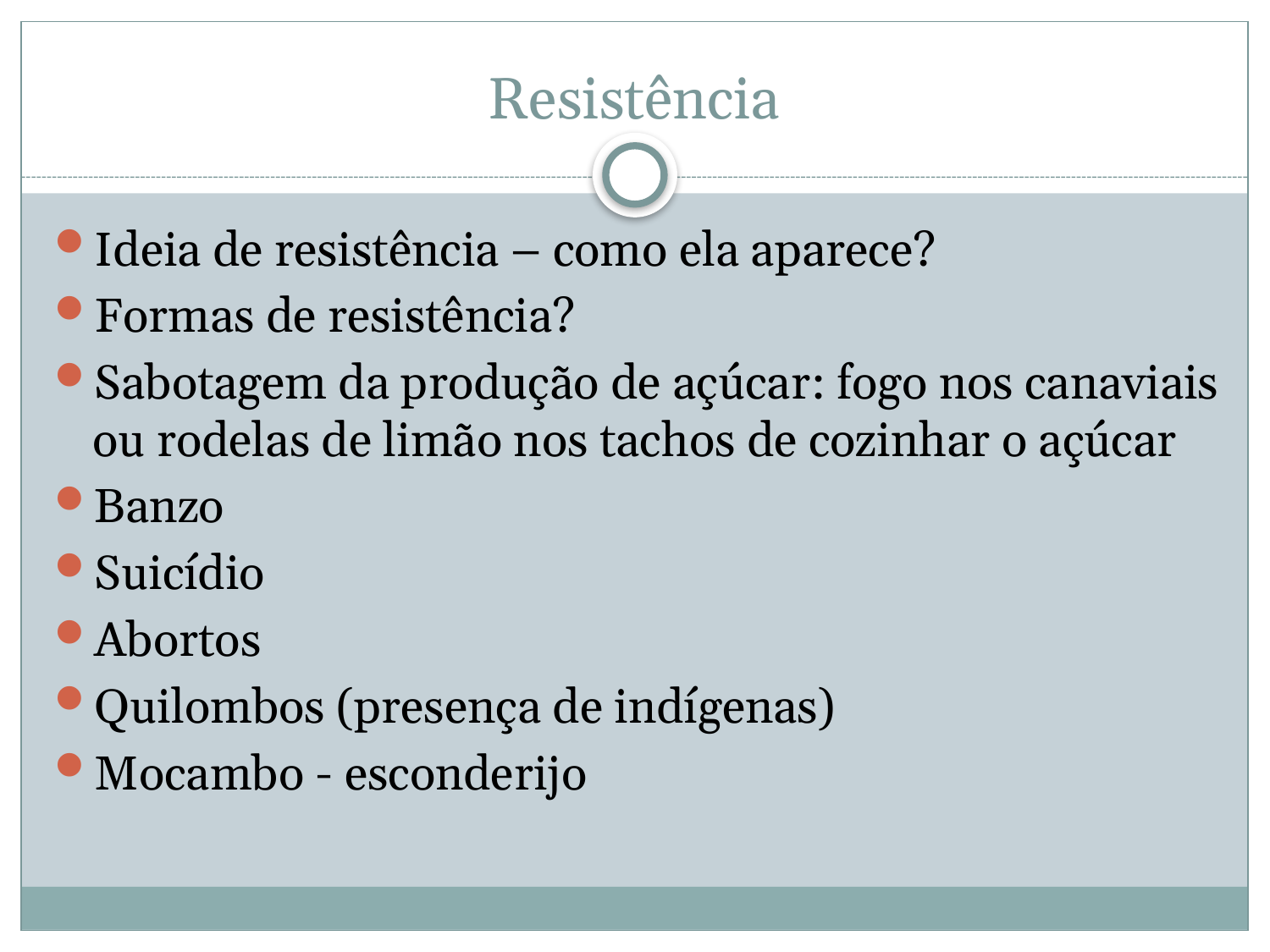

# Resistência
Ideia de resistência – como ela aparece?
Formas de resistência?
Sabotagem da produção de açúcar: fogo nos canaviais ou rodelas de limão nos tachos de cozinhar o açúcar
Banzo
Suicídio
Abortos
Quilombos (presença de indígenas)
Mocambo - esconderijo